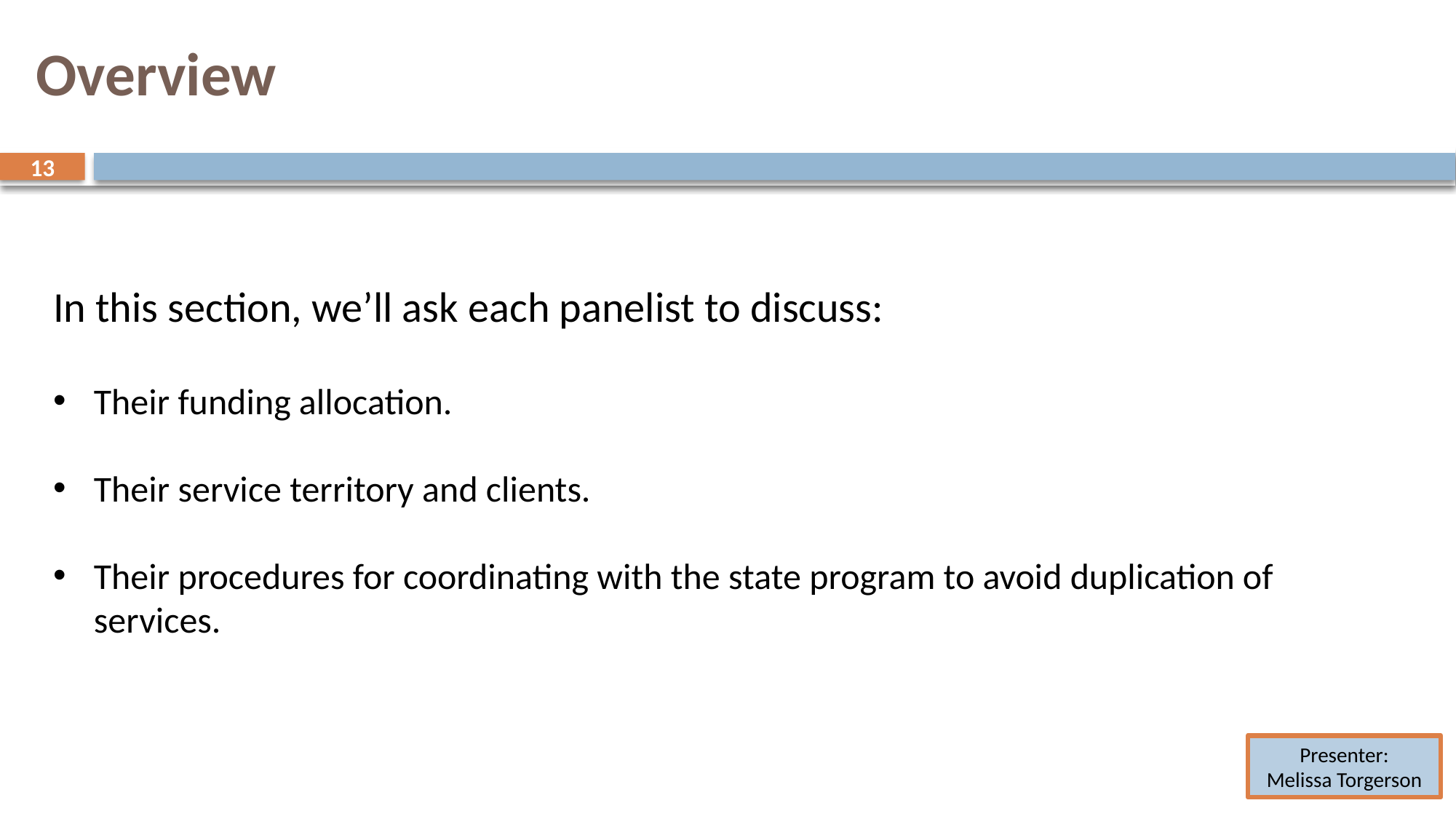

# Overview
13
13
In this section, we’ll ask each panelist to discuss:

Their funding allocation.

Their service territory and clients.

Their procedures for coordinating with the state program to avoid duplication of services.

Presenter:
Melissa Torgerson